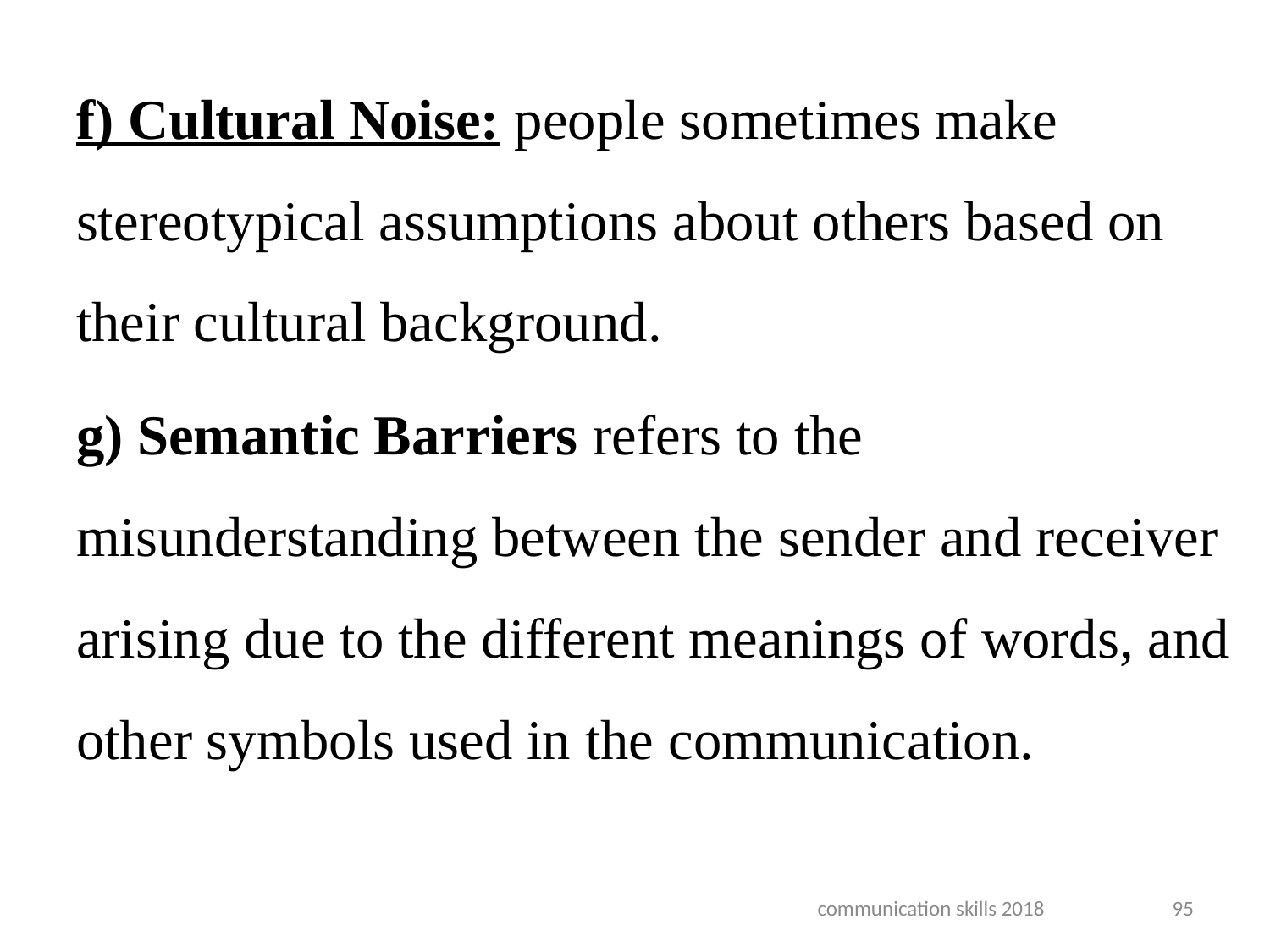

#
f) Cultural Noise: people sometimes make stereotypical assumptions about others based on their cultural background.
g) Semantic Barriers refers to the misunderstanding between the sender and receiver arising due to the different meanings of words, and other symbols used in the communication.

communication skills 2018
95